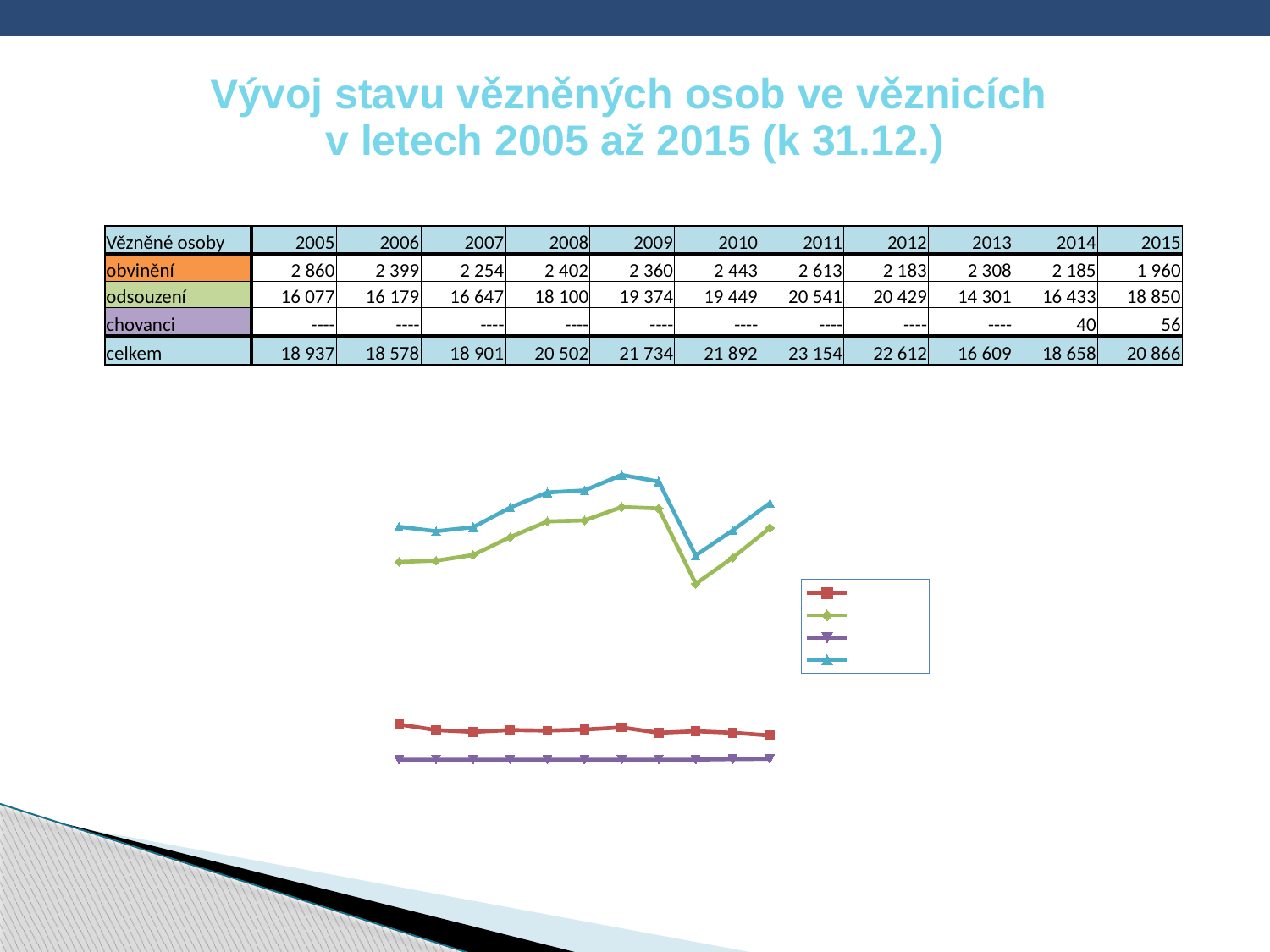

# Vývoj stavu vězněných osob ve věznicích v letech 2005 až 2015 (k 31.12.)
| Vězněné osoby | 2005 | 2006 | 2007 | 2008 | 2009 | 2010 | 2011 | 2012 | 2013 | 2014 | 2015 |
| --- | --- | --- | --- | --- | --- | --- | --- | --- | --- | --- | --- |
| obvinění | 2 860 | 2 399 | 2 254 | 2 402 | 2 360 | 2 443 | 2 613 | 2 183 | 2 308 | 2 185 | 1 960 |
| odsouzení | 16 077 | 16 179 | 16 647 | 18 100 | 19 374 | 19 449 | 20 541 | 20 429 | 14 301 | 16 433 | 18 850 |
| chovanci | ---- | ---- | ---- | ---- | ---- | ---- | ---- | ---- | ---- | 40 | 56 |
| celkem | 18 937 | 18 578 | 18 901 | 20 502 | 21 734 | 21 892 | 23 154 | 22 612 | 16 609 | 18 658 | 20 866 |

### Chart

| Category | obvinění | odsouzení | chovanci | celkem |
|---|---|---|---|---|
| 2005 | 2860.0 | 16077.0 | 0.0 | 18937.0 |
| 2006 | 2399.0 | 16179.0 | 0.0 | 18578.0 |
| 2007 | 2254.0 | 16647.0 | 0.0 | 18901.0 |
| 2008 | 2402.0 | 18100.0 | 0.0 | 20502.0 |
| 2009 | 2360.0 | 19374.0 | 0.0 | 21734.0 |
| 2010 | 2443.0 | 19449.0 | 0.0 | 21892.0 |
| 2011 | 2613.0 | 20541.0 | 0.0 | 23154.0 |
| 2012 | 2183.0 | 20429.0 | 0.0 | 22612.0 |
| 2013 | 2308.0 | 14301.0 | 0.0 | 16609.0 |
| 2014 | 2185.0 | 16433.0 | 40.0 | 18658.0 |
| 2015 | 1960.0 | 18850.0 | 56.0 | 20866.0 |